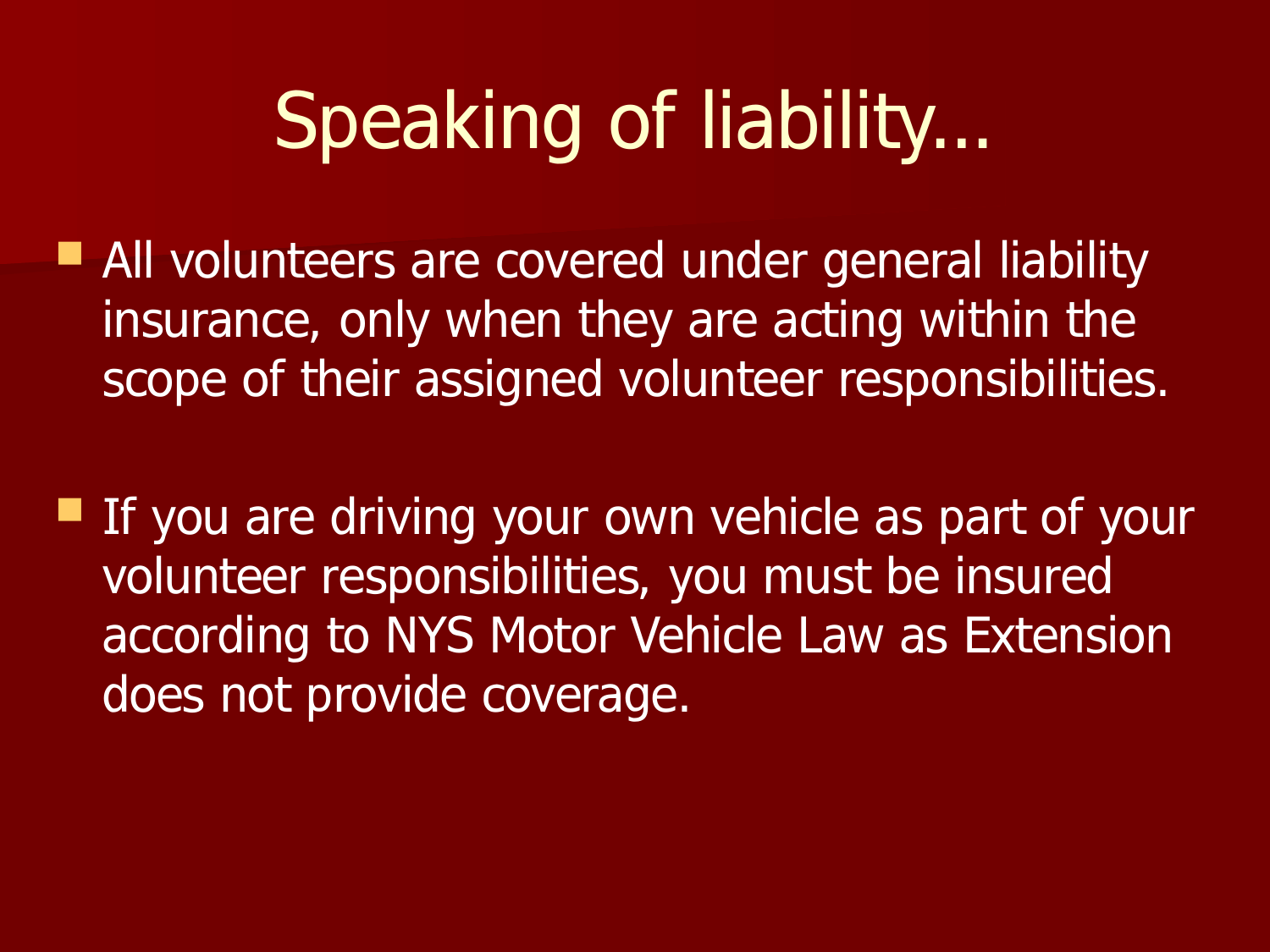

# Speaking of liability…
All volunteers are covered under general liability insurance, only when they are acting within the scope of their assigned volunteer responsibilities.

If you are driving your own vehicle as part of your volunteer responsibilities, you must be insured according to NYS Motor Vehicle Law as Extension does not provide coverage.